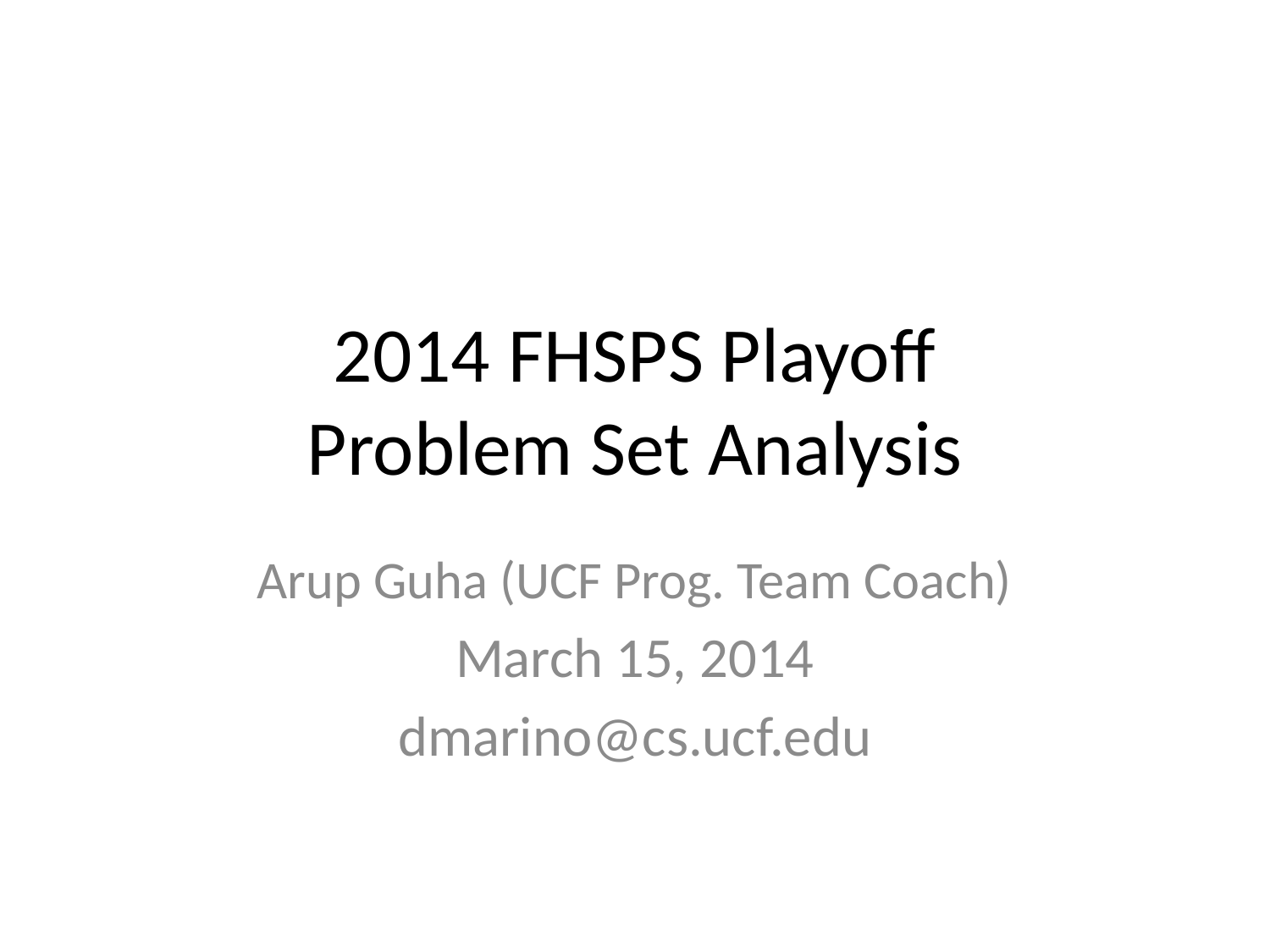

# 2014 FHSPS Playoff Problem Set Analysis
Arup Guha (UCF Prog. Team Coach)
March 15, 2014
dmarino@cs.ucf.edu